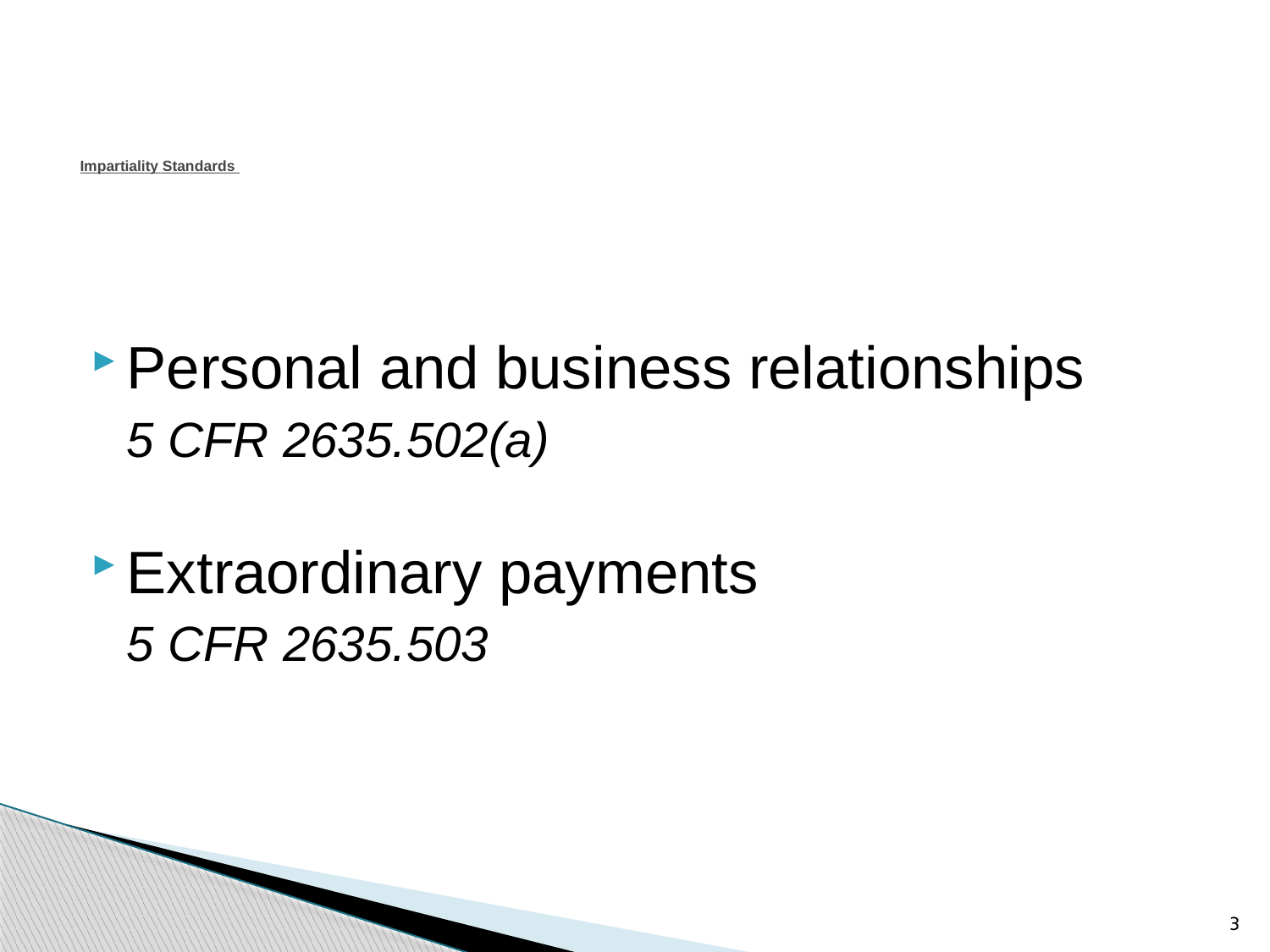

# Impartiality Standards

Personal and business relationships
	5 CFR 2635.502(a)

Extraordinary payments
	5 CFR 2635.503
3